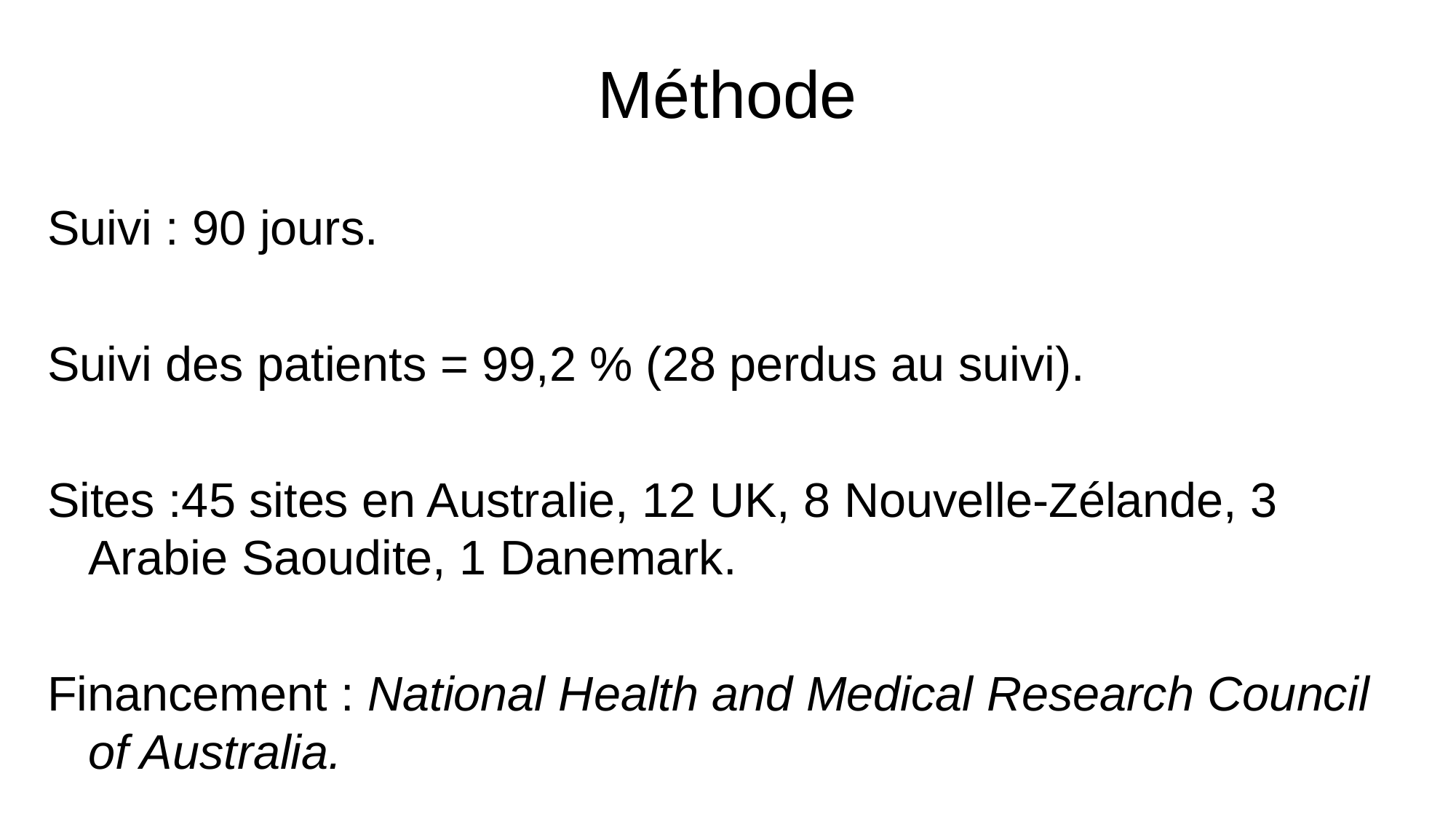

# Méthode
Suivi : 90 jours.

Suivi des patients = 99,2 % (28 perdus au suivi).

Sites :45 sites en Australie, 12 UK, 8 Nouvelle-Zélande, 3 Arabie Saoudite, 1 Danemark.

Financement : National Health and Medical Research Council of Australia.